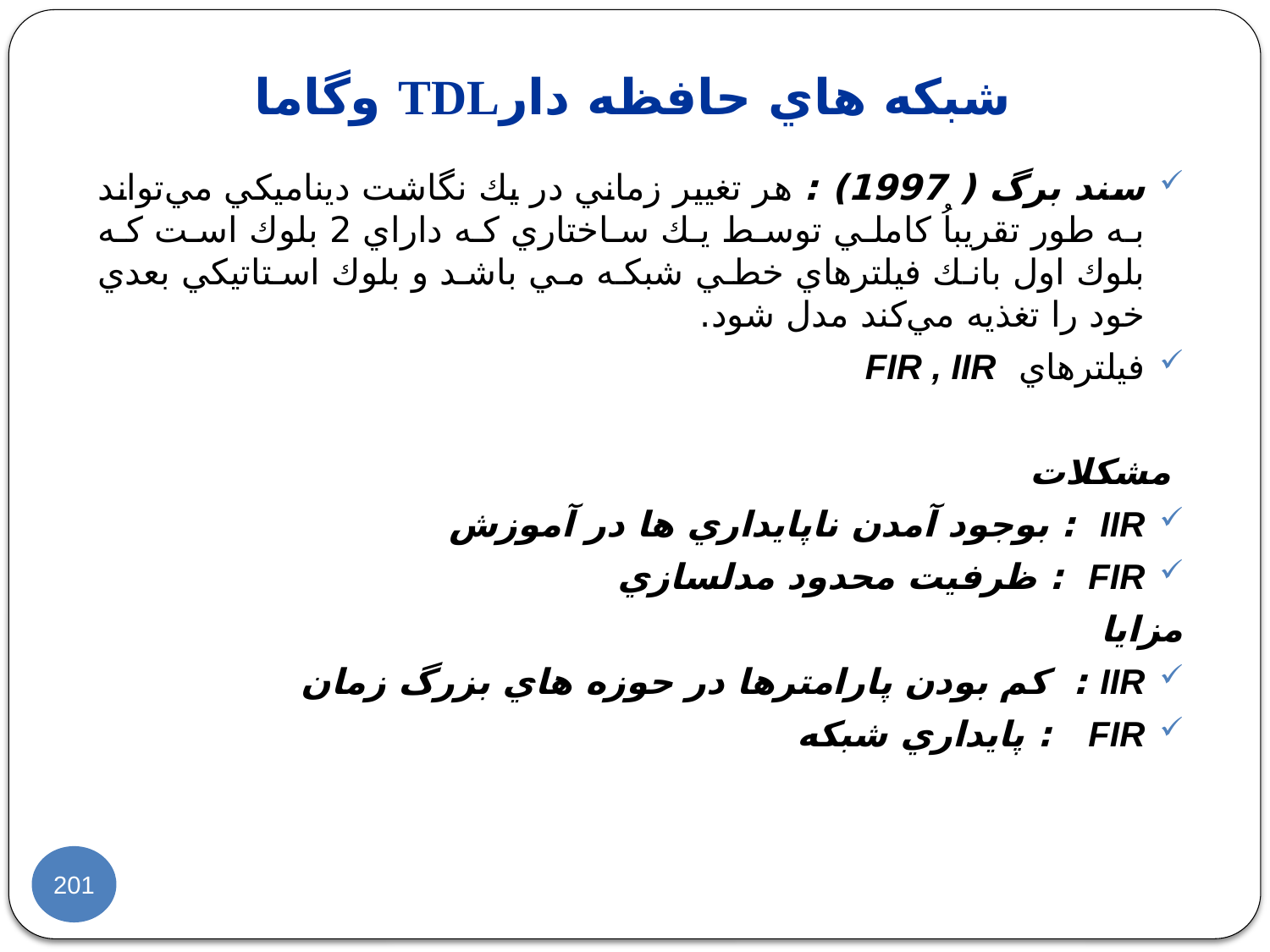

# شبكه هاي حافظه دارTDL وگاما
سند برگ ( 1997) : هر تغيير زماني در يك نگاشت ديناميكي مي‌تواند به طور تقريباُ كاملي توسط يك ساختاري كه داراي 2 بلوك است كه بلوك اول بانك فيلترهاي خطي شبكه مي باشد و بلوك استاتيكي بعدي خود را تغذيه مي‌كند مدل شود.
فيلترهاي  FIR , IIR

 مشكلات
IIR  : بوجود آمدن ناپايداري ها در آموزش
FIR  : ظرفيت محدود مدلسازي
مزايا
IIR :  كم بودن پارامترها در حوزه هاي بزرگ زمان
FIR   : پايداري شبكه
201